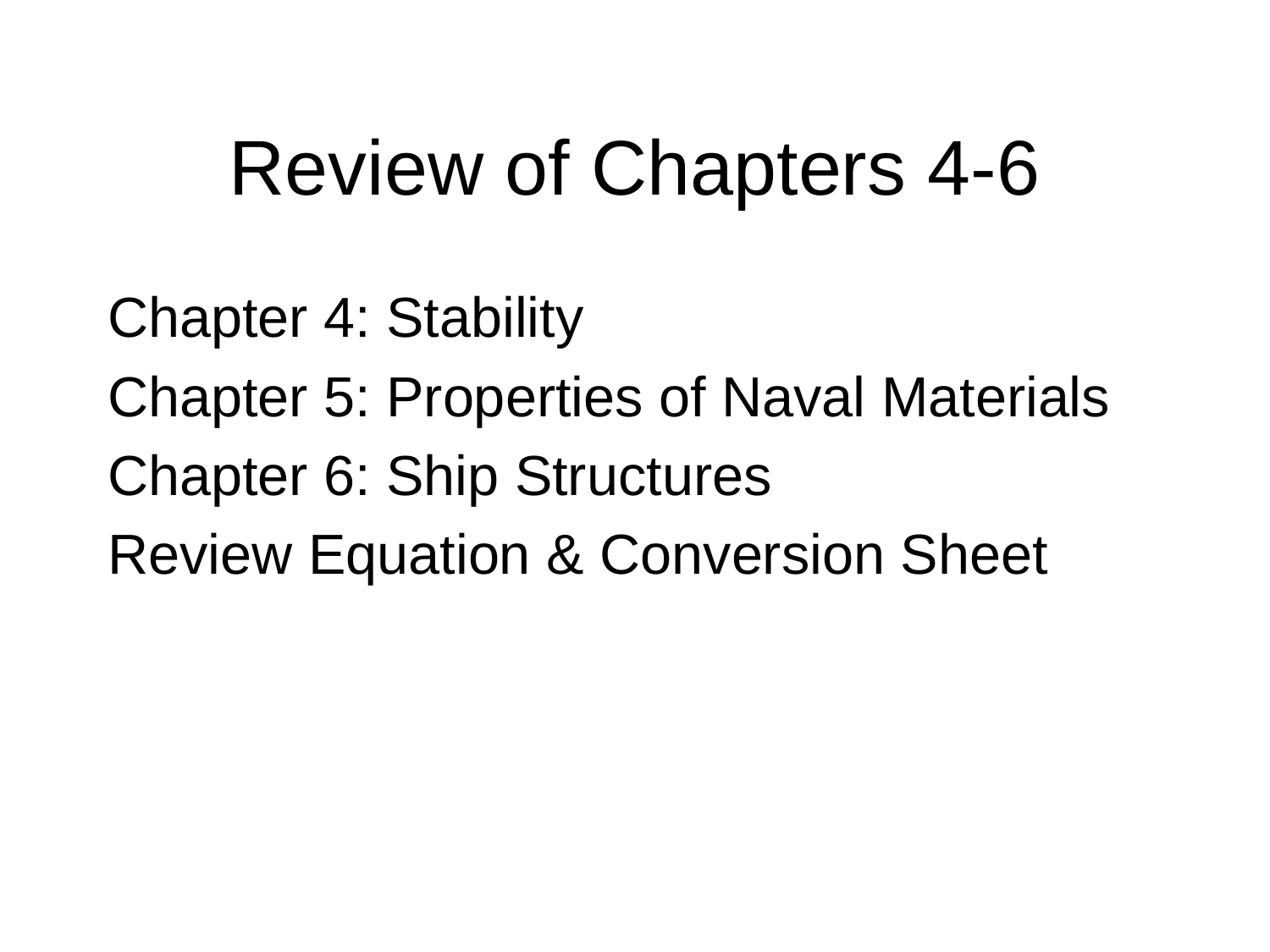

# Review of Chapters 4-6
Chapter 4: Stability
Chapter 5: Properties of Naval Materials
Chapter 6: Ship Structures
Review Equation & Conversion Sheet